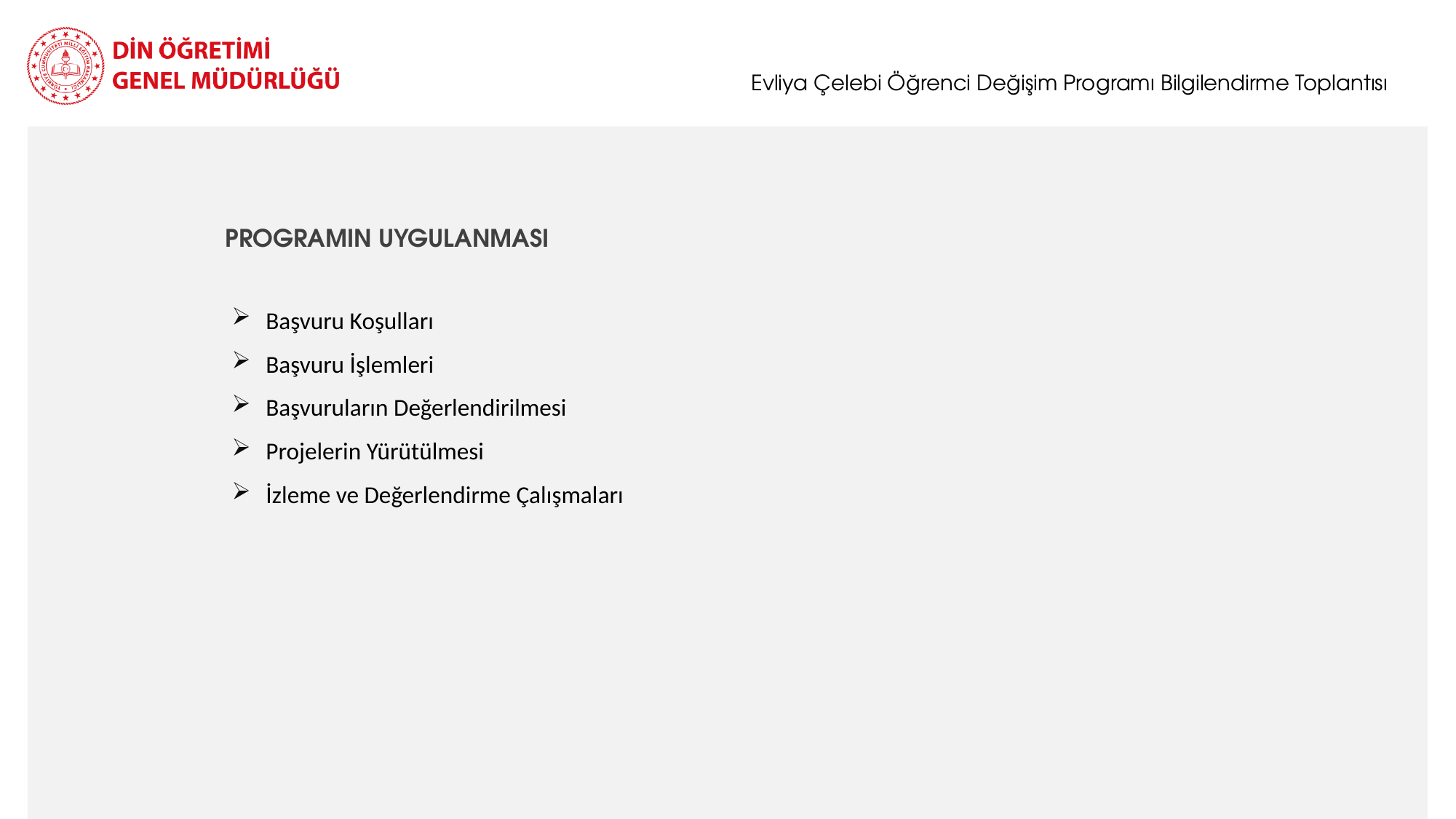

Evliya Çelebi Öğrenci Değişim Programı Bilgilendirme Toplantısı
PROGRAMIN UYGULANMASI
Başvuru Koşulları
Başvuru İşlemleri
Başvuruların Değerlendirilmesi
Projelerin Yürütülmesi
İzleme ve Değerlendirme Çalışmaları